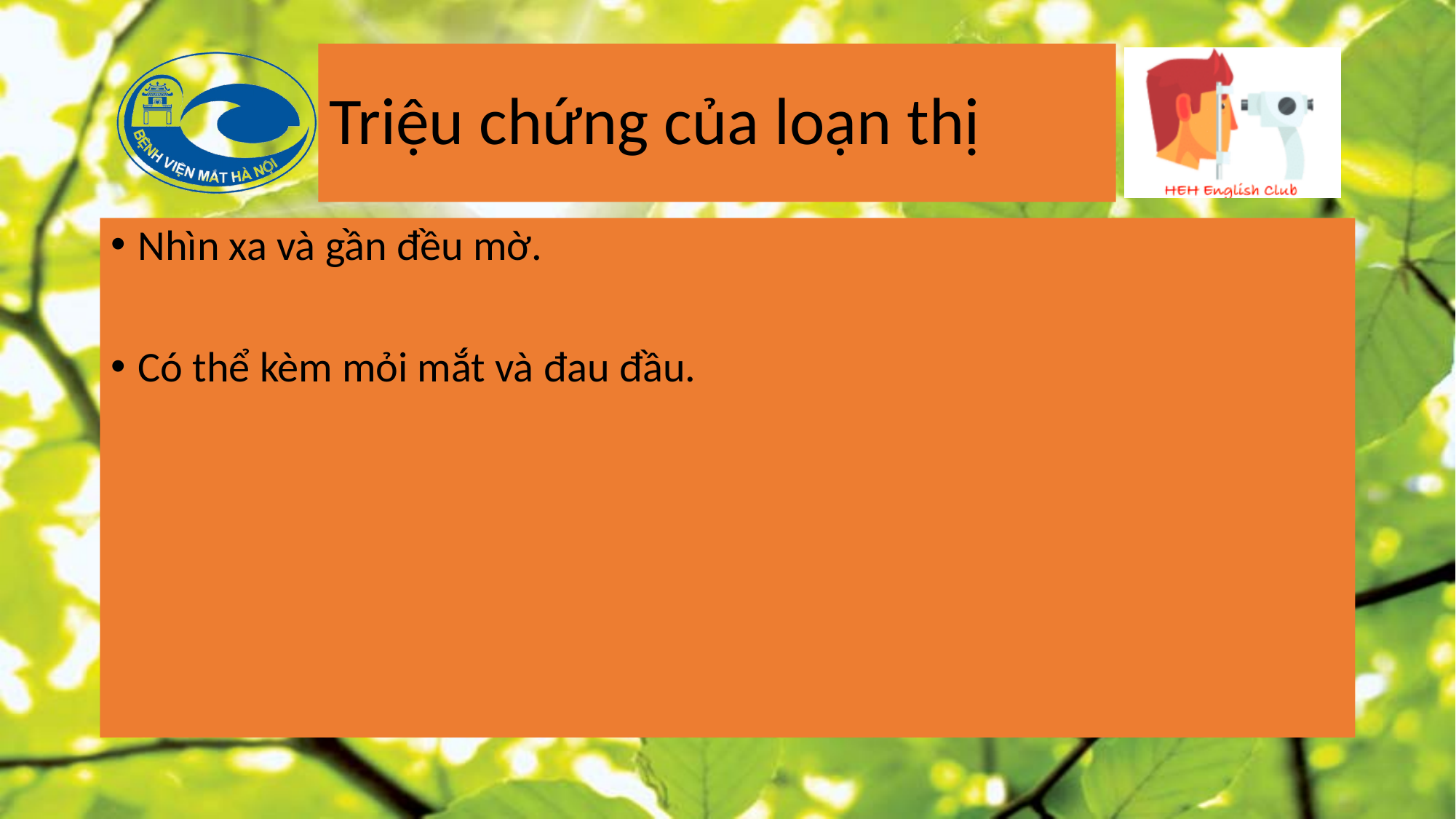

# Triệu chứng của loạn thị
Nhìn xa và gần đều mờ.

Có thể kèm mỏi mắt và đau đầu.